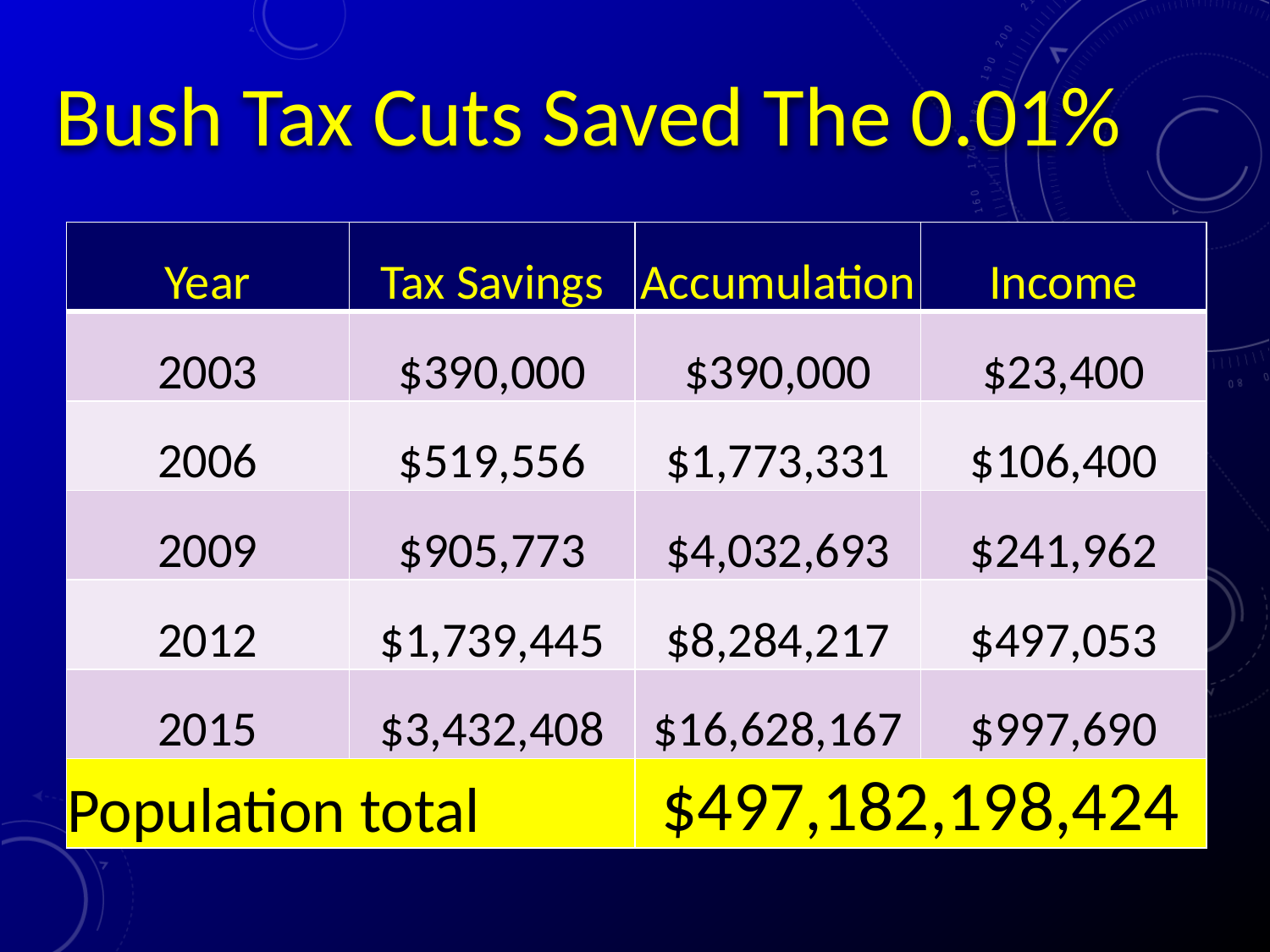

# Bush Tax Cuts Saved The 0.01%
| Year | Tax Savings | Accumulation | Income |
| --- | --- | --- | --- |
| 2003 | $390,000 | $390,000 | $23,400 |
| 2006 | $519,556 | $1,773,331 | $106,400 |
| 2009 | $905,773 | $4,032,693 | $241,962 |
| 2012 | $1,739,445 | $8,284,217 | $497,053 |
| 2015 | $3,432,408 | $16,628,167 | $997,690 |
| Population total |  | $497,182,198,424 |  |